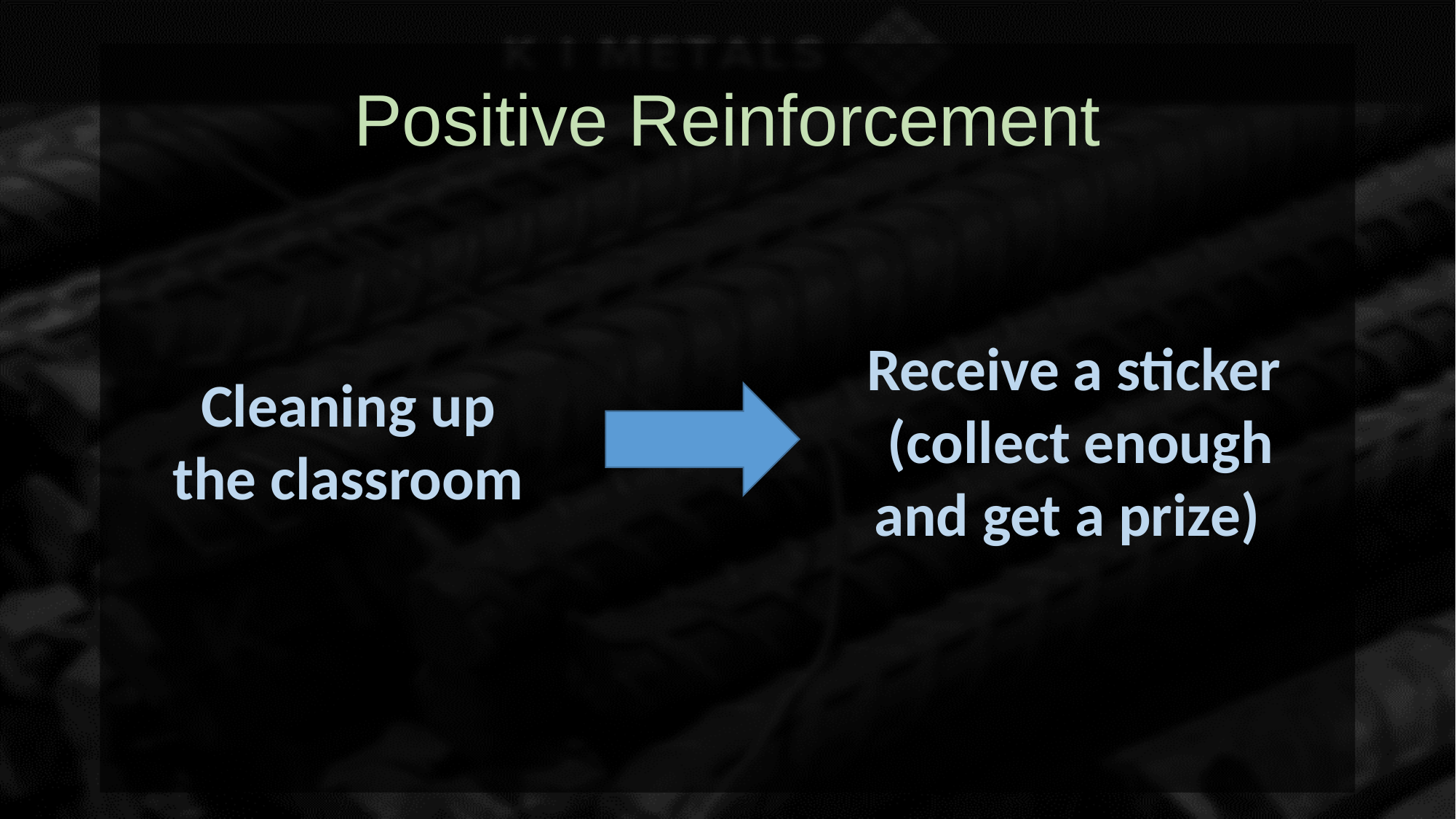

# Positive Reinforcement

Receive a sticker
(collect enough and get a prize)
Cleaning up the classroom